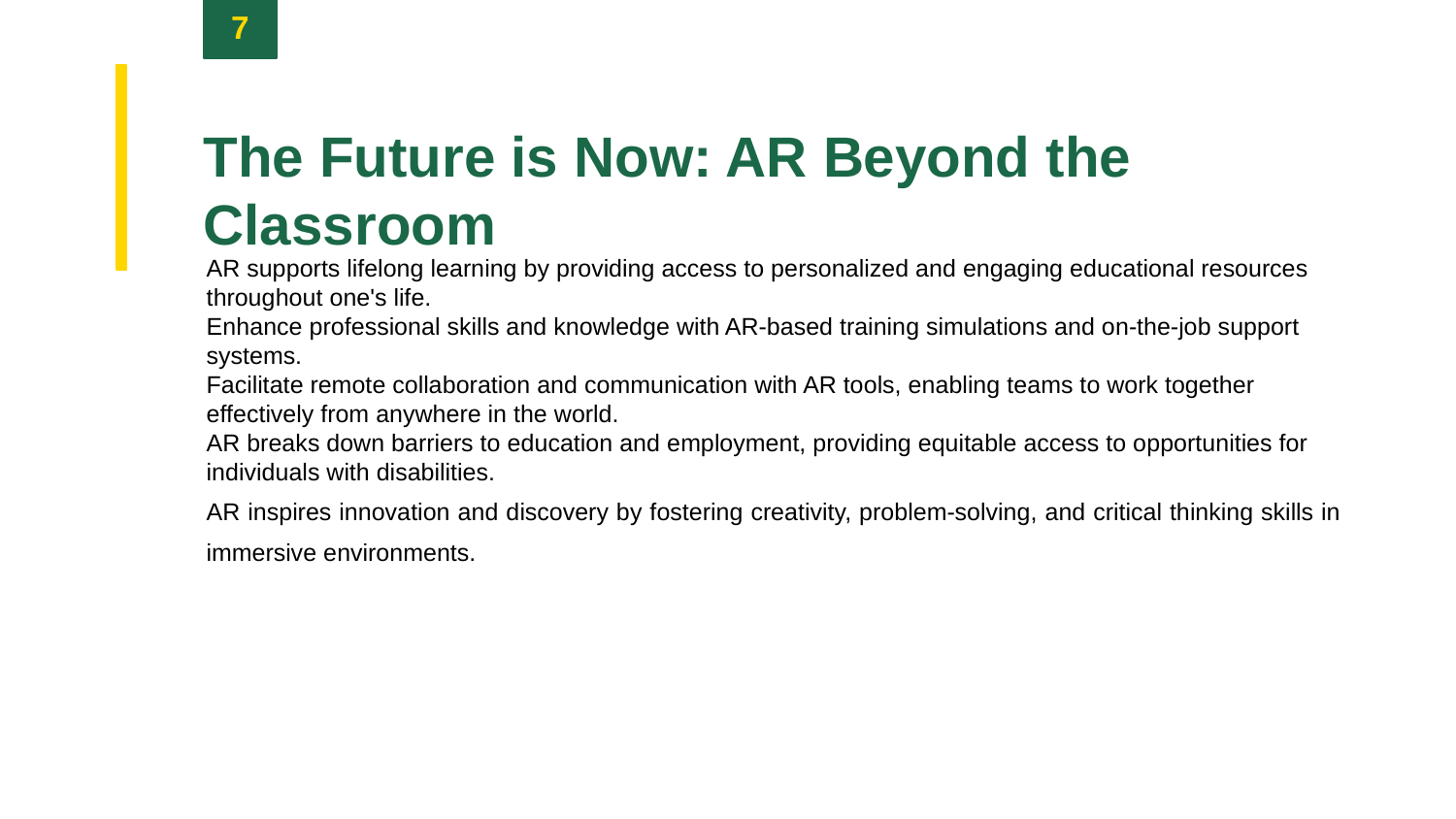

7

The Future is Now: AR Beyond the Classroom
AR supports lifelong learning by providing access to personalized and engaging educational resources throughout one's life.
Enhance professional skills and knowledge with AR-based training simulations and on-the-job support systems.
Facilitate remote collaboration and communication with AR tools, enabling teams to work together effectively from anywhere in the world.
AR breaks down barriers to education and employment, providing equitable access to opportunities for individuals with disabilities.
AR inspires innovation and discovery by fostering creativity, problem-solving, and critical thinking skills in immersive environments.